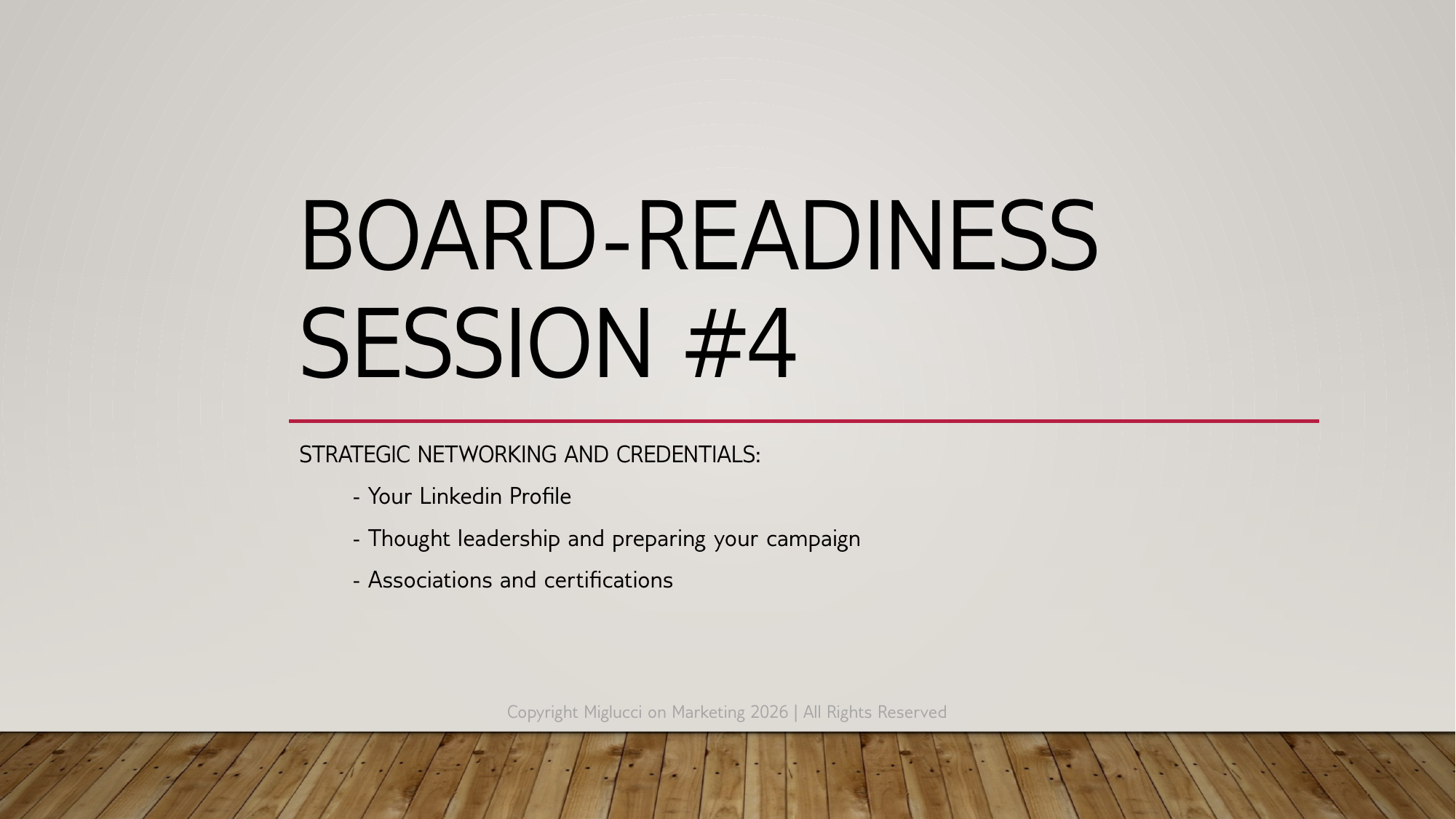

# Board-Readiness Session #4
Strategic Networking and credentials:
- Your Linkedin Profile
- Thought leadership and preparing your campaign
- Associations and certifications